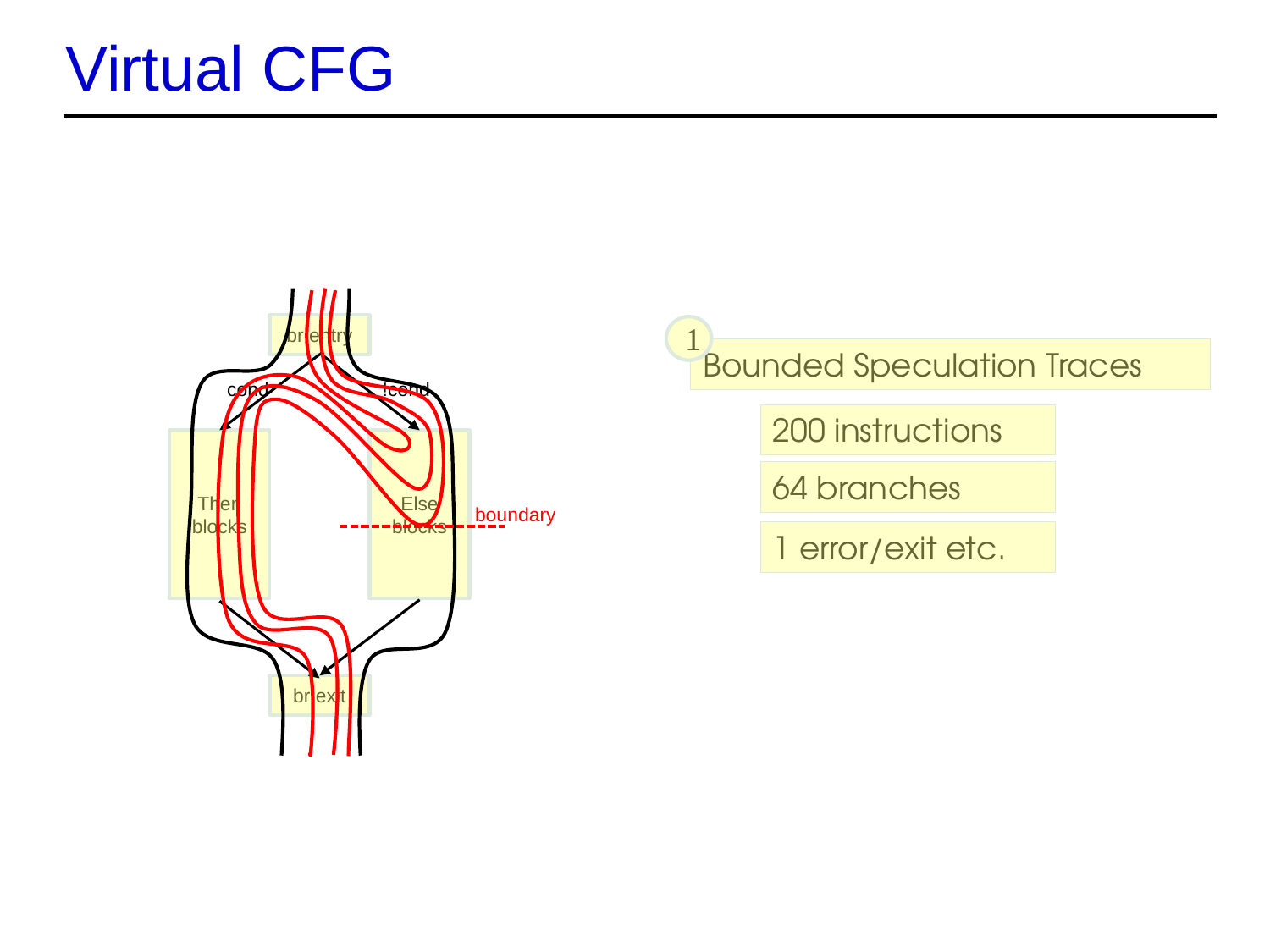

# Virtual CFG

br entry
cond
!cond
Else blocks
Then blocks
br exit
1
Bounded Speculation Traces
200 instructions
64 branches
boundary
1 error/exit etc.